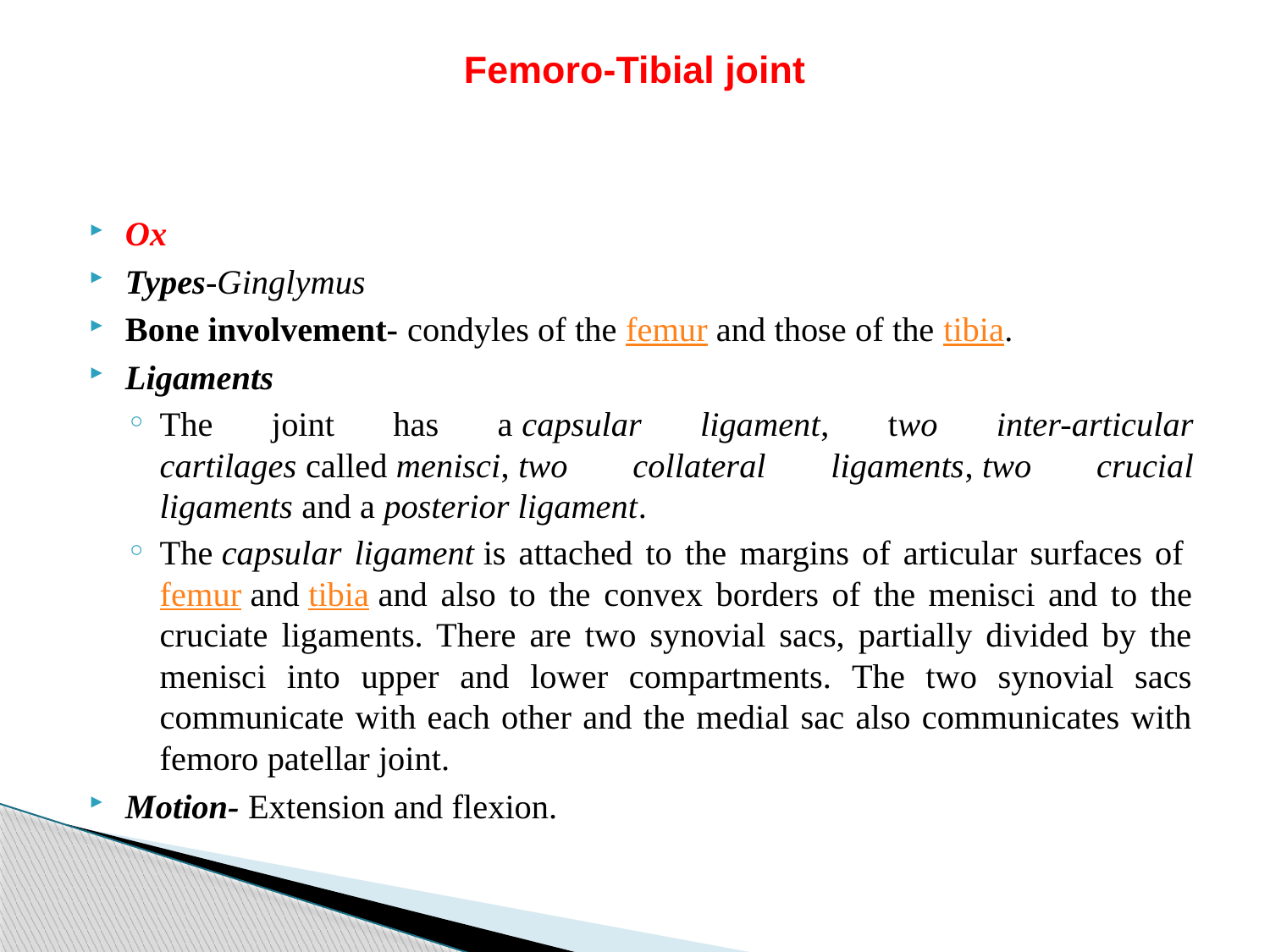

# Femoro-Tibial joint
Ox
Types-Ginglymus
Bone involvement- condyles of the femur and those of the tibia.
Ligaments
The joint has a capsular ligament, two inter-articular cartilages called menisci, two collateral ligaments, two crucial ligaments and a posterior ligament.
The capsular ligament is attached to the margins of articular surfaces of femur and tibia and also to the convex borders of the menisci and to the cruciate ligaments. There are two synovial sacs, partially divided by the menisci into upper and lower compartments. The two synovial sacs communicate with each other and the medial sac also communicates with femoro patellar joint.
Motion- Extension and flexion.